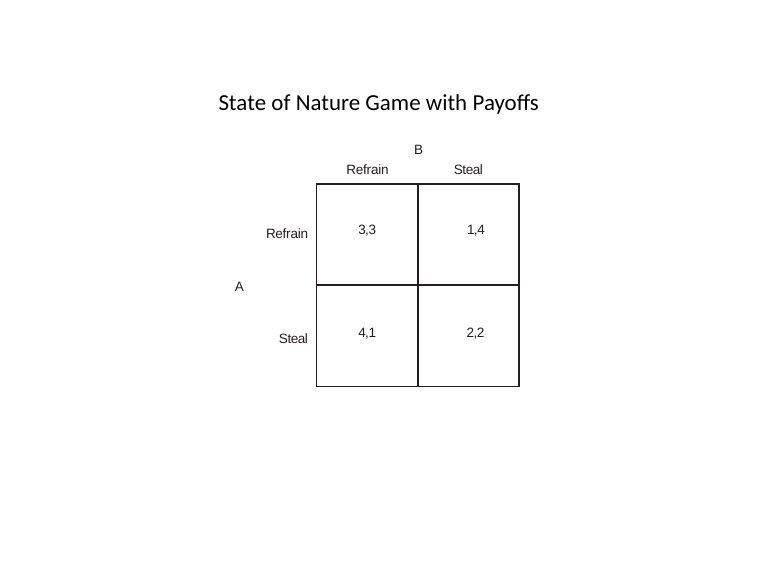

State of Nature Game with Payoffs
B
Refrain
Steal
| 3,3 | 1,4 |
| --- | --- |
| 4,1 | 2,2 |
Refrain

A

Steal